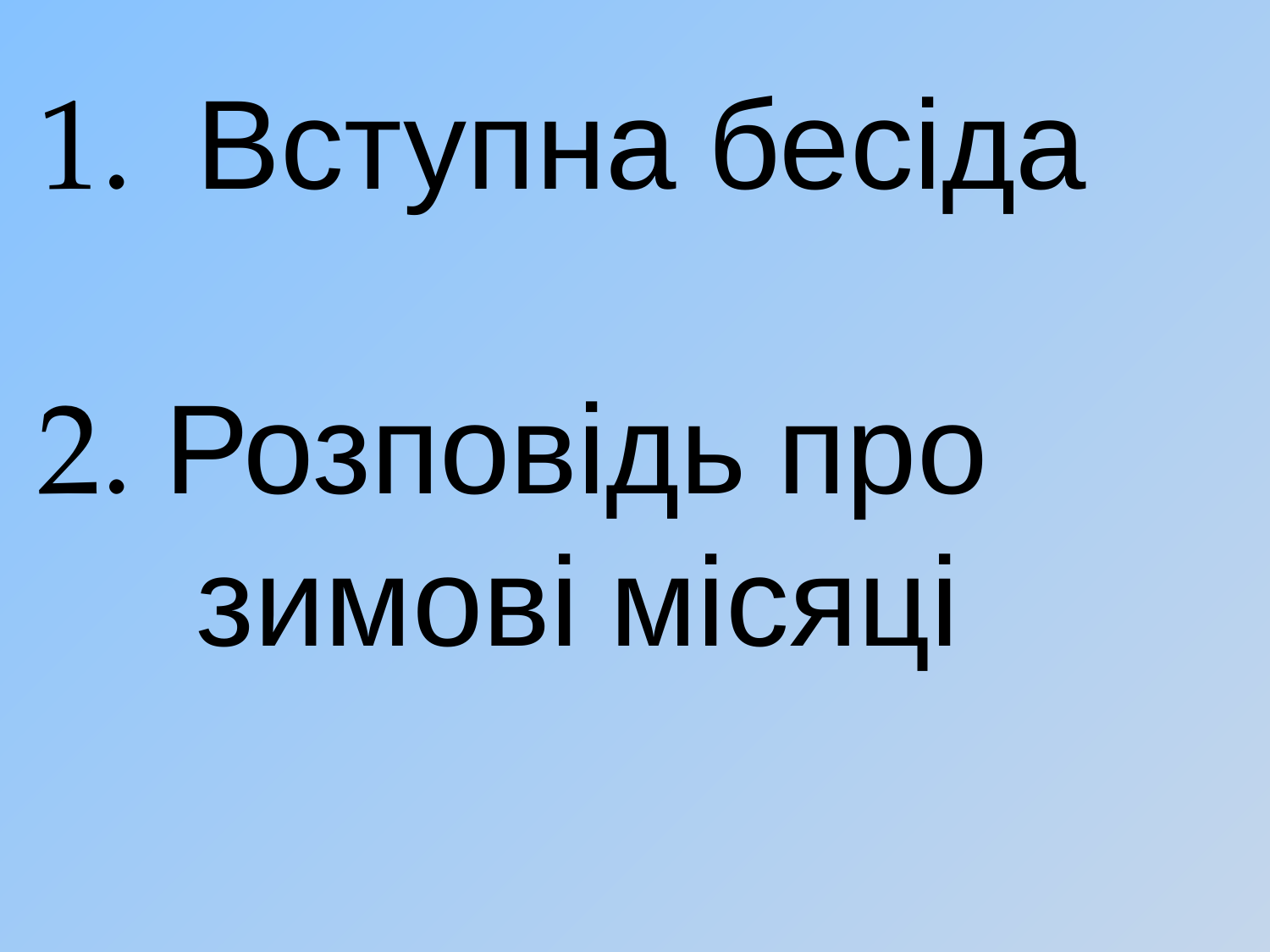

Вступна бесіда

2. Розповідь про зимові місяці